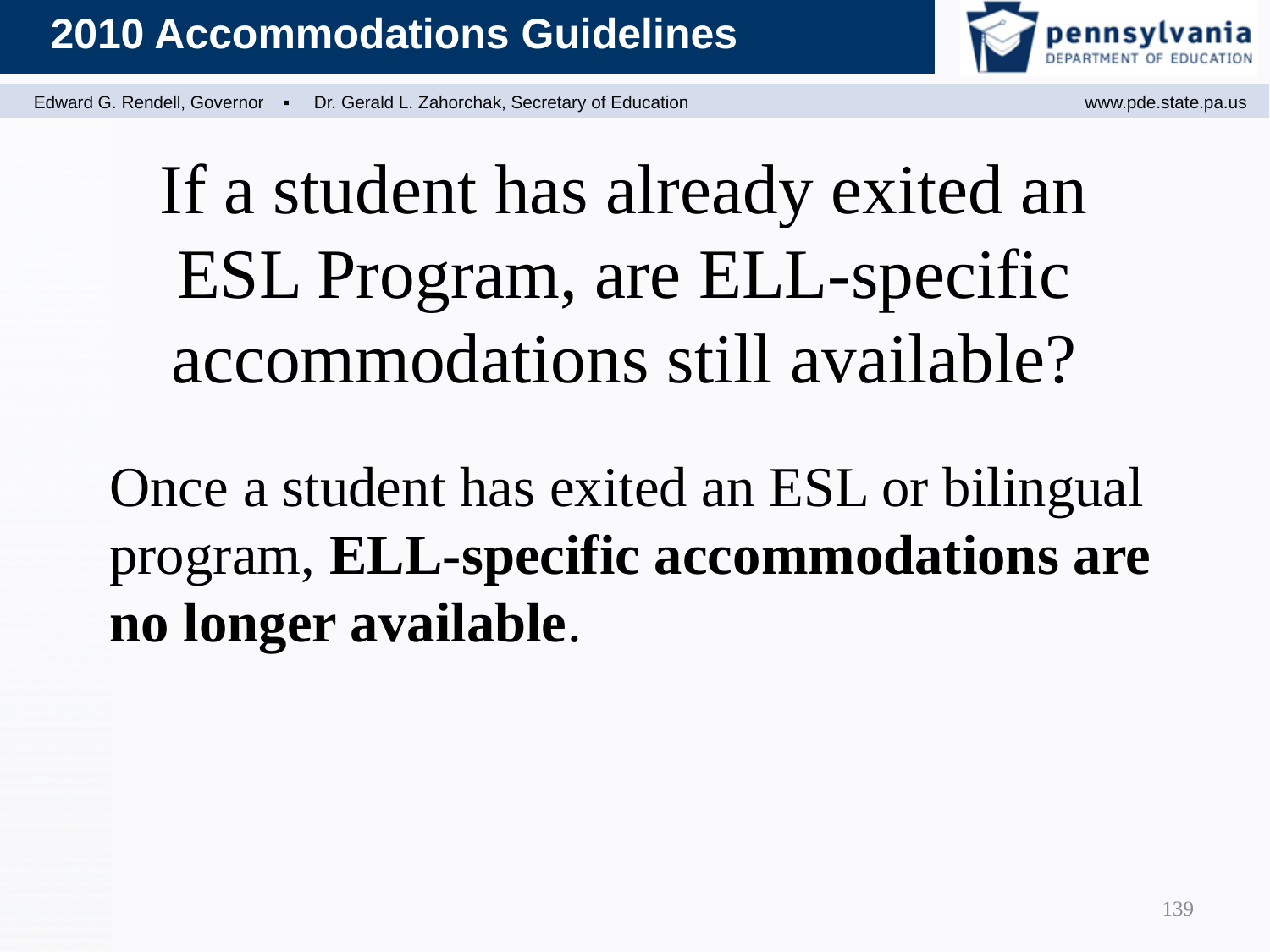

If a student has already exited an ESL Program, are ELL-specific accommodations still available?
	Once a student has exited an ESL or bilingual program, ELL-specific accommodations are no longer available.
139